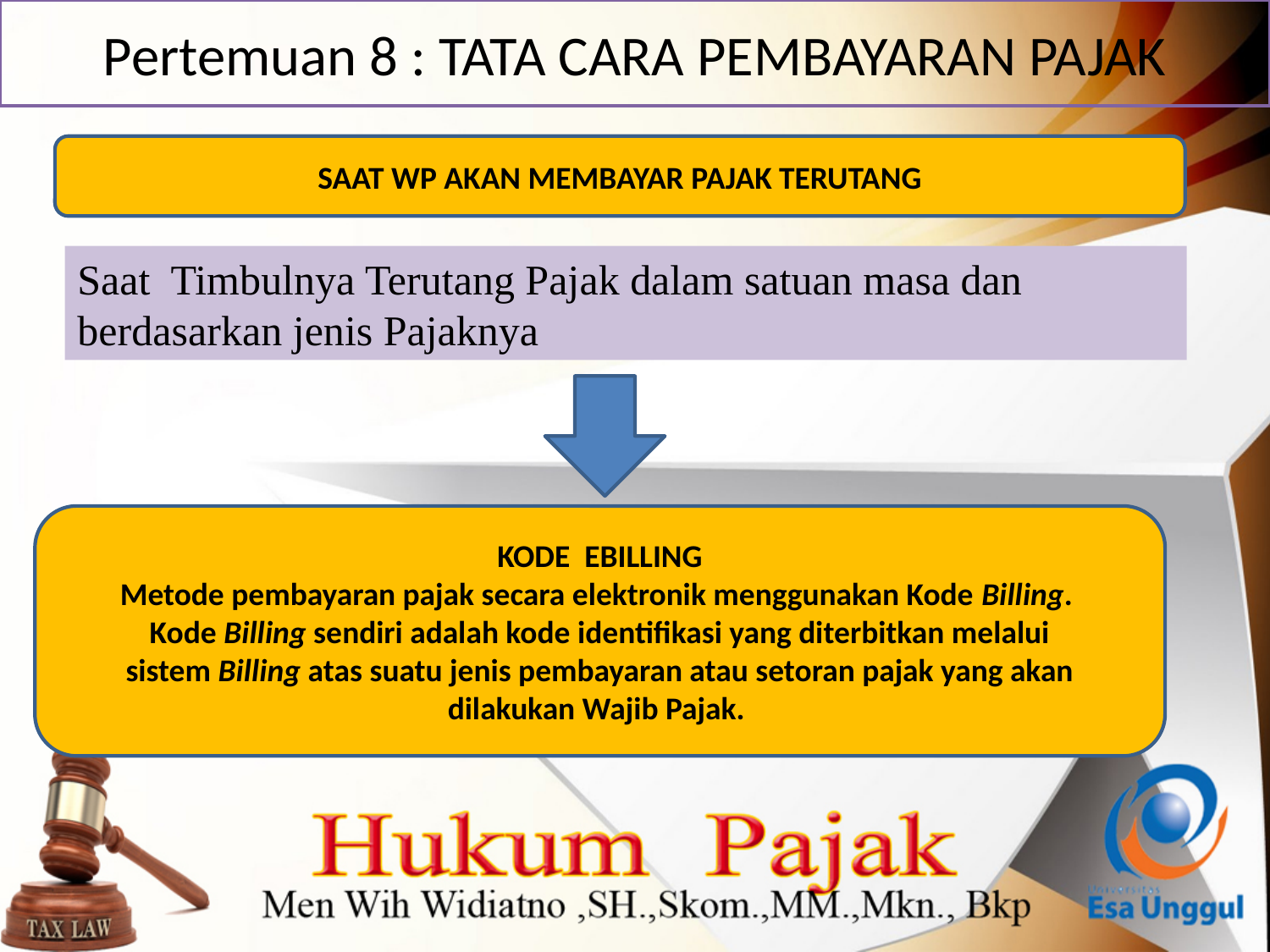

# Pertemuan 8 : TATA CARA PEMBAYARAN PAJAK
SAAT WP AKAN MEMBAYAR PAJAK TERUTANG
Saat  Timbulnya Terutang Pajak dalam satuan masa dan berdasarkan jenis Pajaknya

KODE  EBILLING
Metode pembayaran pajak secara elektronik menggunakan Kode Billing. 
Kode Billing sendiri adalah kode identifikasi yang diterbitkan melalui sistem Billing atas suatu jenis pembayaran atau setoran pajak yang akan dilakukan Wajib Pajak.